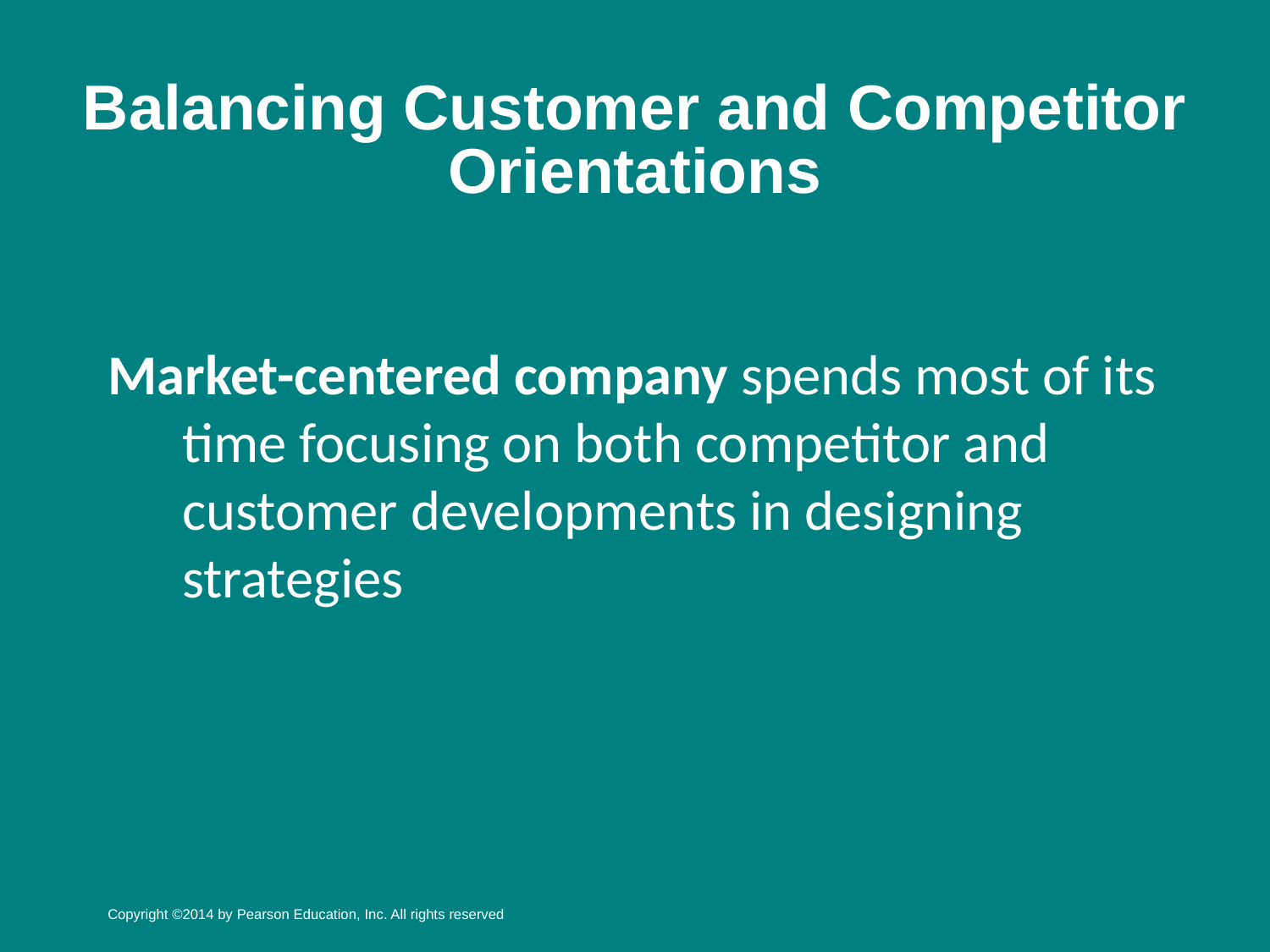

# Balancing Customer and Competitor Orientations

Market-centered company spends most of its time focusing on both competitor and customer developments in designing strategies

Copyright ©2014 by Pearson Education, Inc. All rights reserved